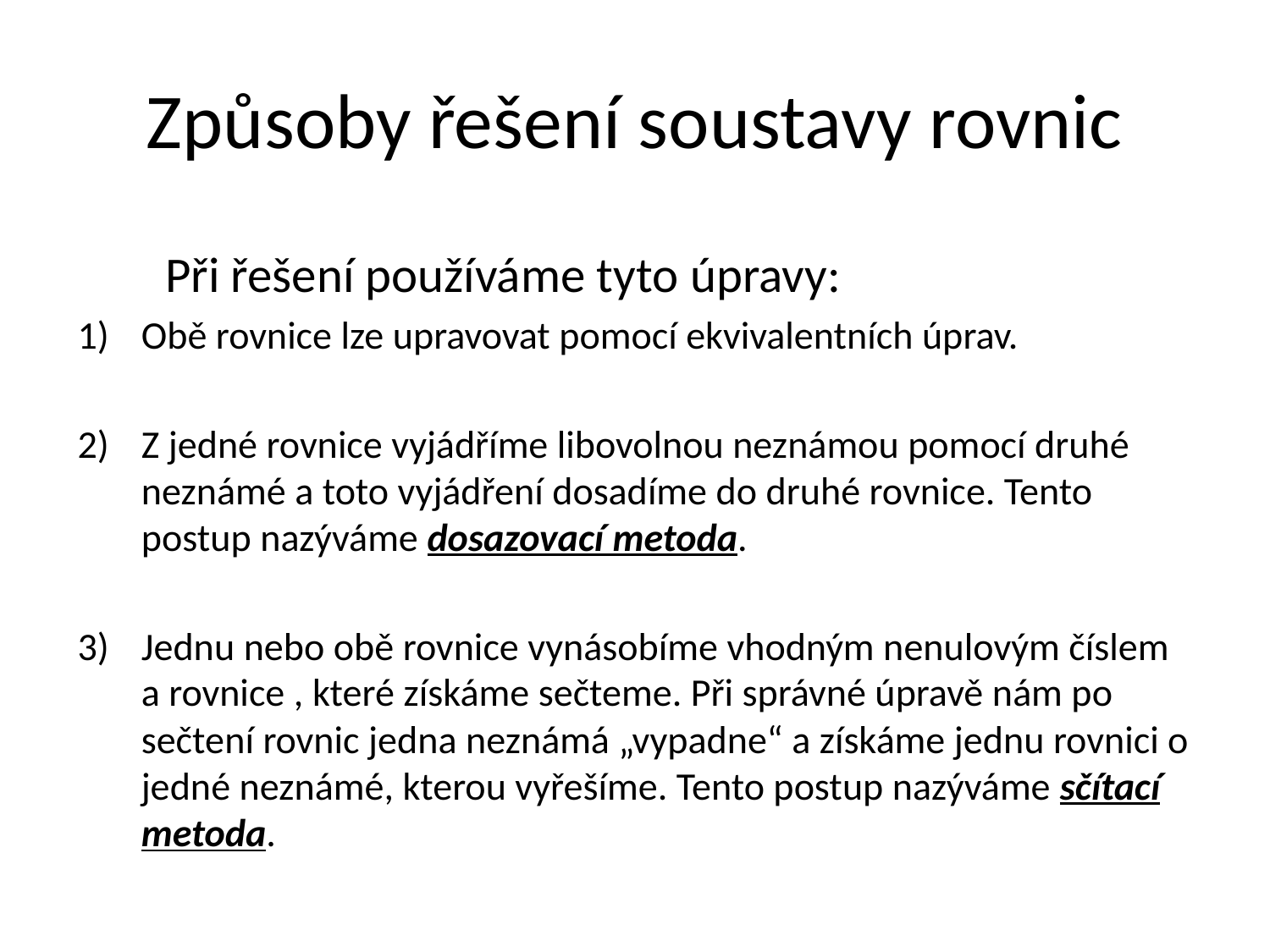

# Způsoby řešení soustavy rovnic
	Při řešení používáme tyto úpravy:
Obě rovnice lze upravovat pomocí ekvivalentních úprav.

Z jedné rovnice vyjádříme libovolnou neznámou pomocí druhé neznámé a toto vyjádření dosadíme do druhé rovnice. Tento postup nazýváme dosazovací metoda.

Jednu nebo obě rovnice vynásobíme vhodným nenulovým číslem a rovnice , které získáme sečteme. Při správné úpravě nám po sečtení rovnic jedna neznámá „vypadne“ a získáme jednu rovnici o jedné neznámé, kterou vyřešíme. Tento postup nazýváme sčítací metoda.